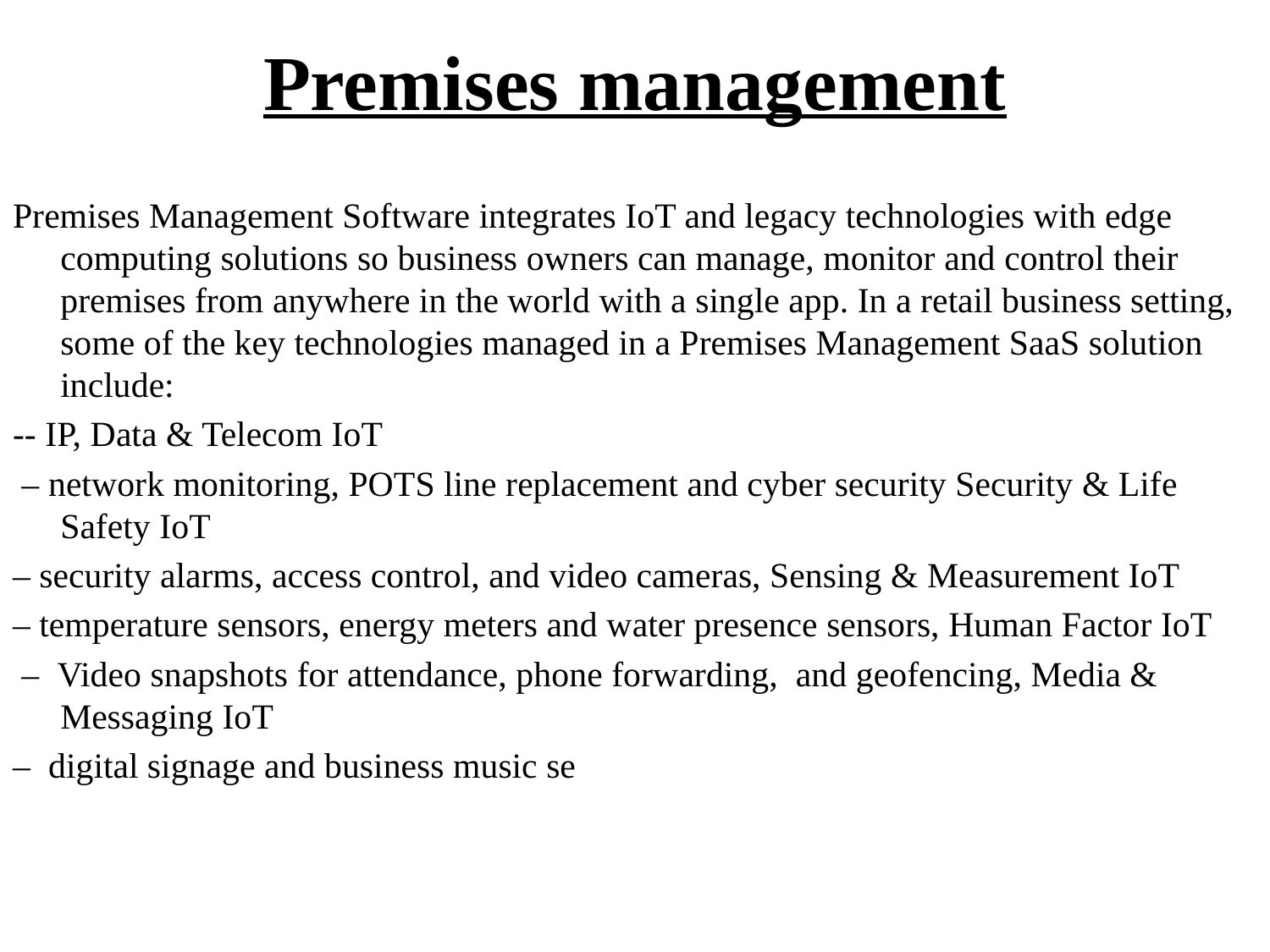

# Premises management
Premises Management Software integrates IoT and legacy technologies with edge computing solutions so business owners can manage, monitor and control their premises from anywhere in the world with a single app. In a retail business setting, some of the key technologies managed in a Premises Management SaaS solution include:
-- IP, Data & Telecom IoT
 – network monitoring, POTS line replacement and cyber security Security & Life Safety IoT
– security alarms, access control, and video cameras, Sensing & Measurement IoT
– temperature sensors, energy meters and water presence sensors, Human Factor IoT
 –  Video snapshots for attendance, phone forwarding,  and geofencing, Media & Messaging IoT
–  digital signage and business music se